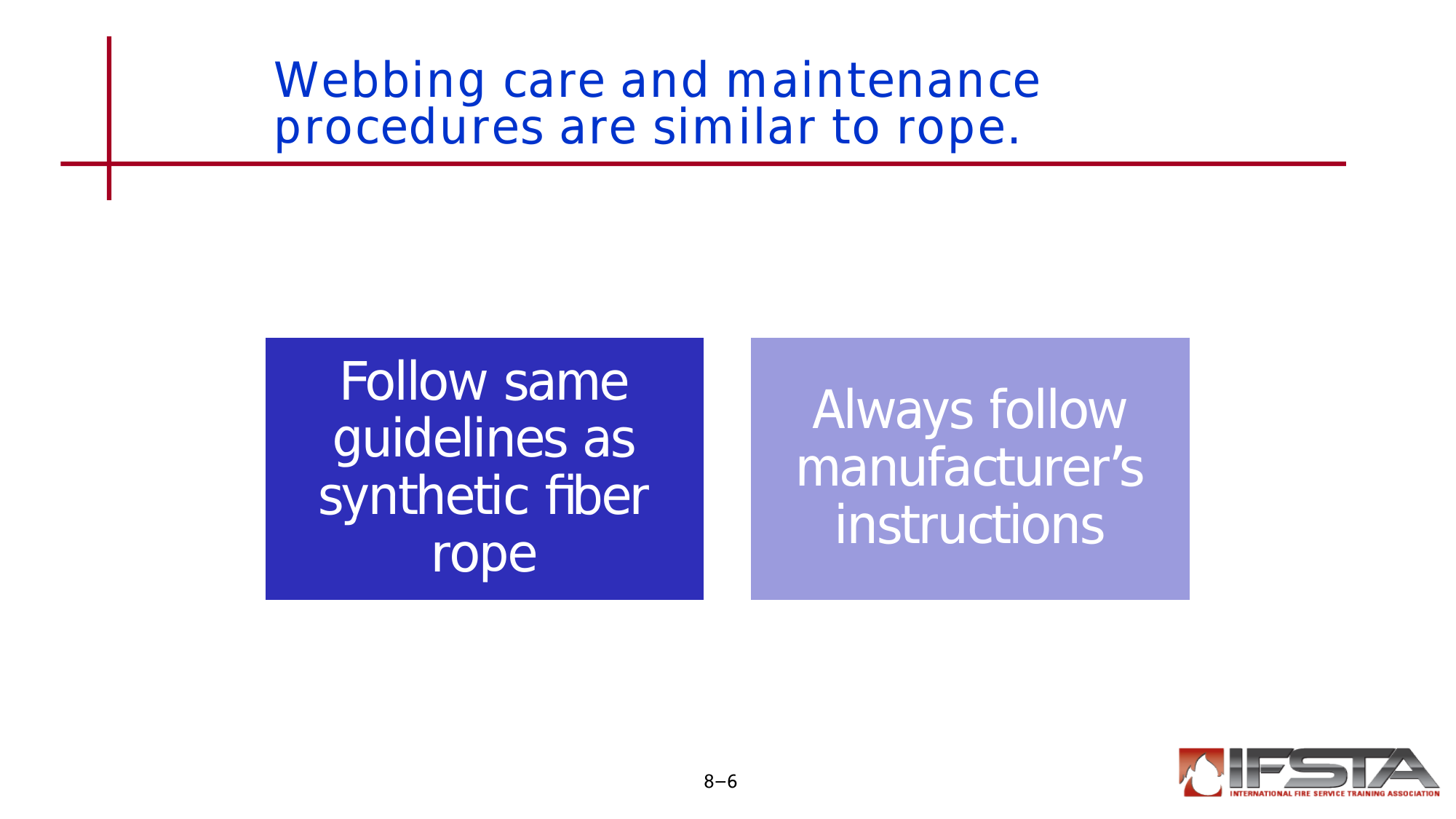

# Webbing care and maintenance procedures are similar to rope.
Follow same guidelines as synthetic fiber rope
Always follow manufacturer’s instructions
8–6